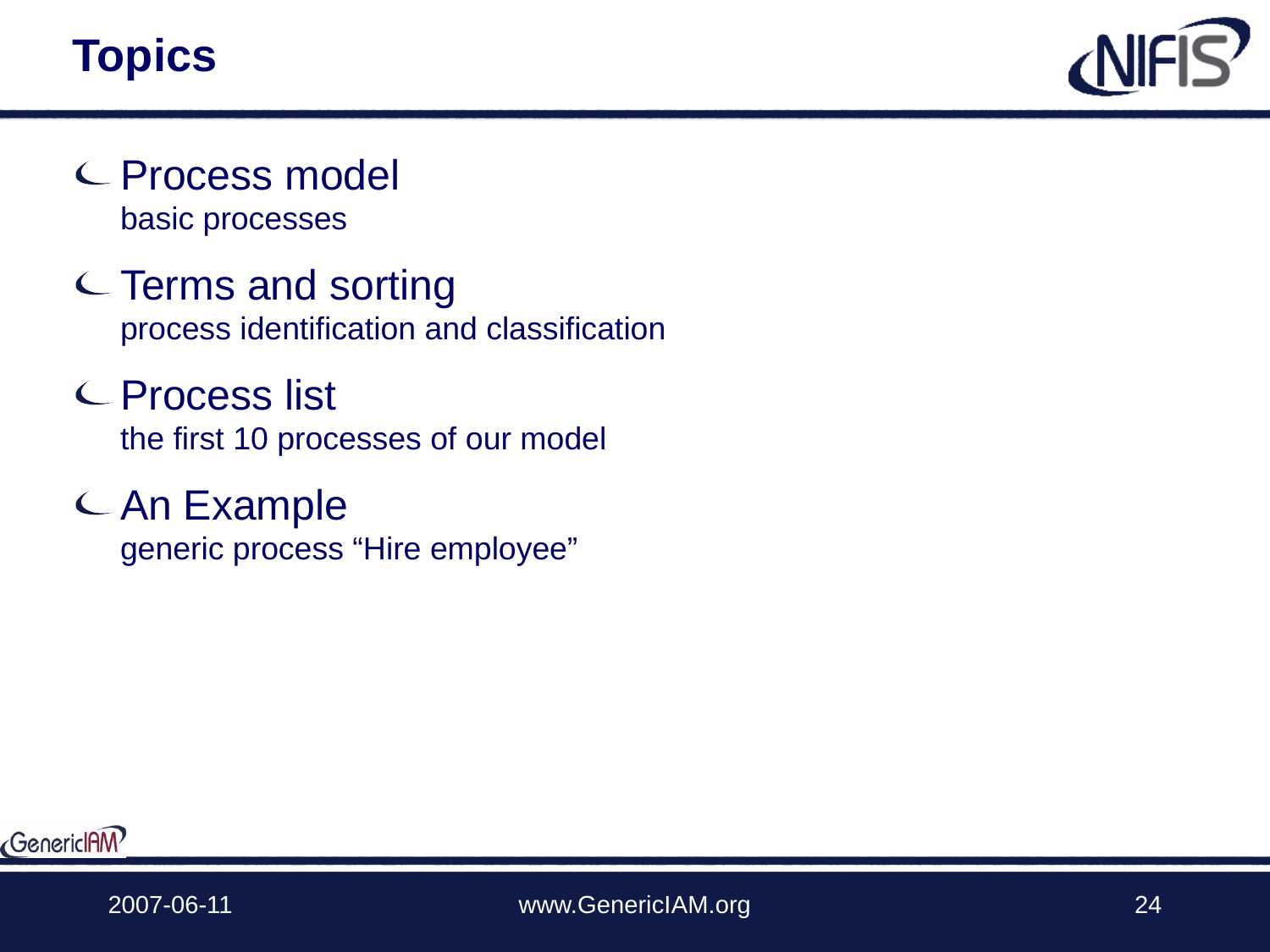

# Topics
Process model
basic processes
Terms and sorting
process identification and classification
Process list
the first 10 processes of our model
An Example
generic process “Hire employee”
2007-06-11
www.GenericIAM.org
24